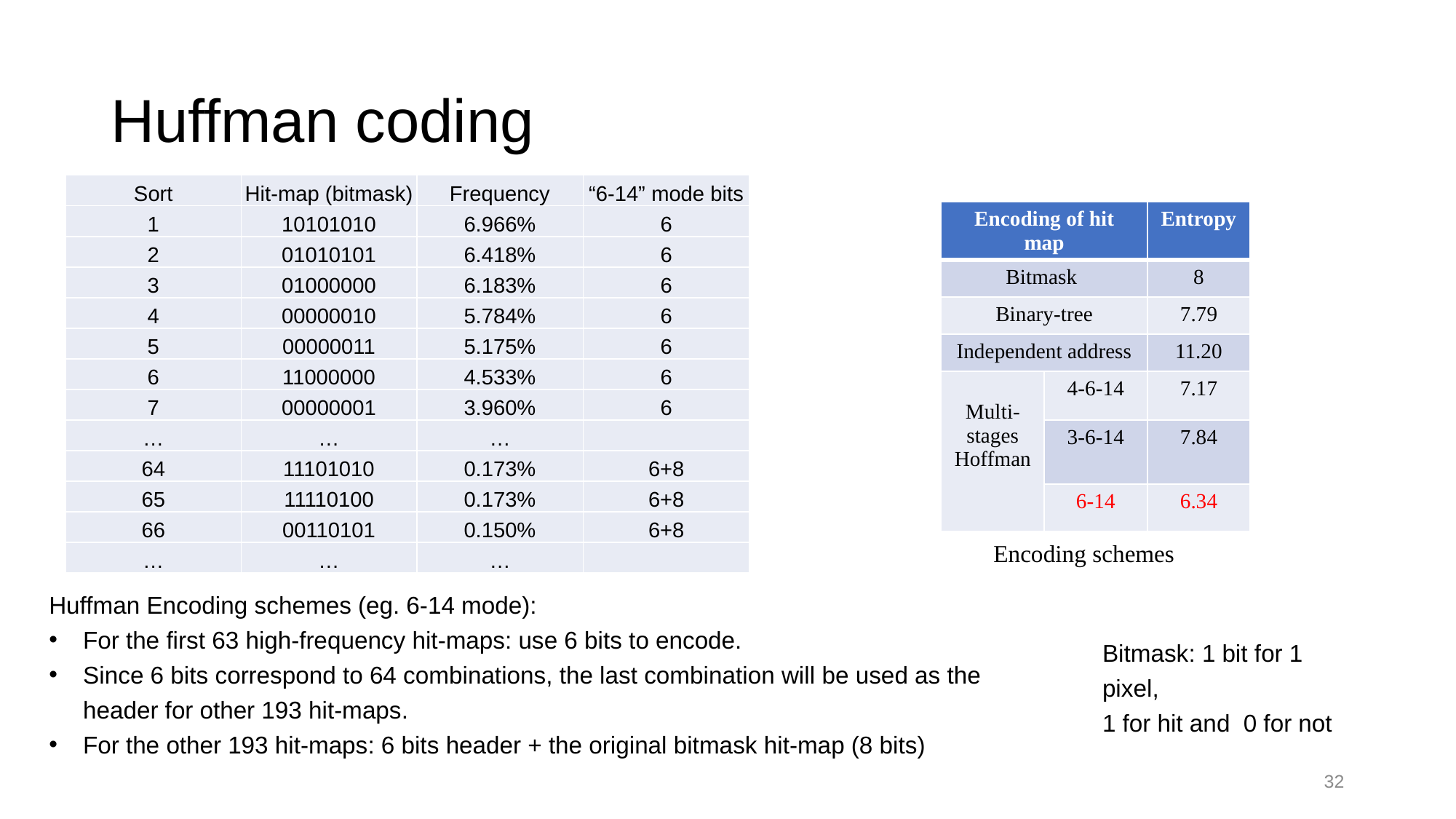

# Huffman coding
| Sort | Hit-map (bitmask) | Frequency | “6-14” mode bits |
| --- | --- | --- | --- |
| 1 | 10101010 | 6.966% | 6 |
| 2 | 01010101 | 6.418% | 6 |
| 3 | 01000000 | 6.183% | 6 |
| 4 | 00000010 | 5.784% | 6 |
| 5 | 00000011 | 5.175% | 6 |
| 6 | 11000000 | 4.533% | 6 |
| 7 | 00000001 | 3.960% | 6 |
| … | … | … |  |
| 64 | 11101010 | 0.173% | 6+8 |
| 65 | 11110100 | 0.173% | 6+8 |
| 66 | 00110101 | 0.150% | 6+8 |
| … | … | … |  |
| Encoding of hit map |  | Entropy |
| --- | --- | --- |
| Bitmask |  | 8 |
| Binary-tree |  | 7.79 |
| Independent address |  | 11.20 |
| Multi-stages Hoffman | 4-6-14 | 7.17 |
|  | 3-6-14 | 7.84 |
|  | 6-14 | 6.34 |
Encoding schemes
Huffman Encoding schemes (eg. 6-14 mode):
For the first 63 high-frequency hit-maps: use 6 bits to encode.
Since 6 bits correspond to 64 combinations, the last combination will be used as the header for other 193 hit-maps.
For the other 193 hit-maps: 6 bits header + the original bitmask hit-map (8 bits)
Bitmask: 1 bit for 1 pixel,
1 for hit and  0 for not
32